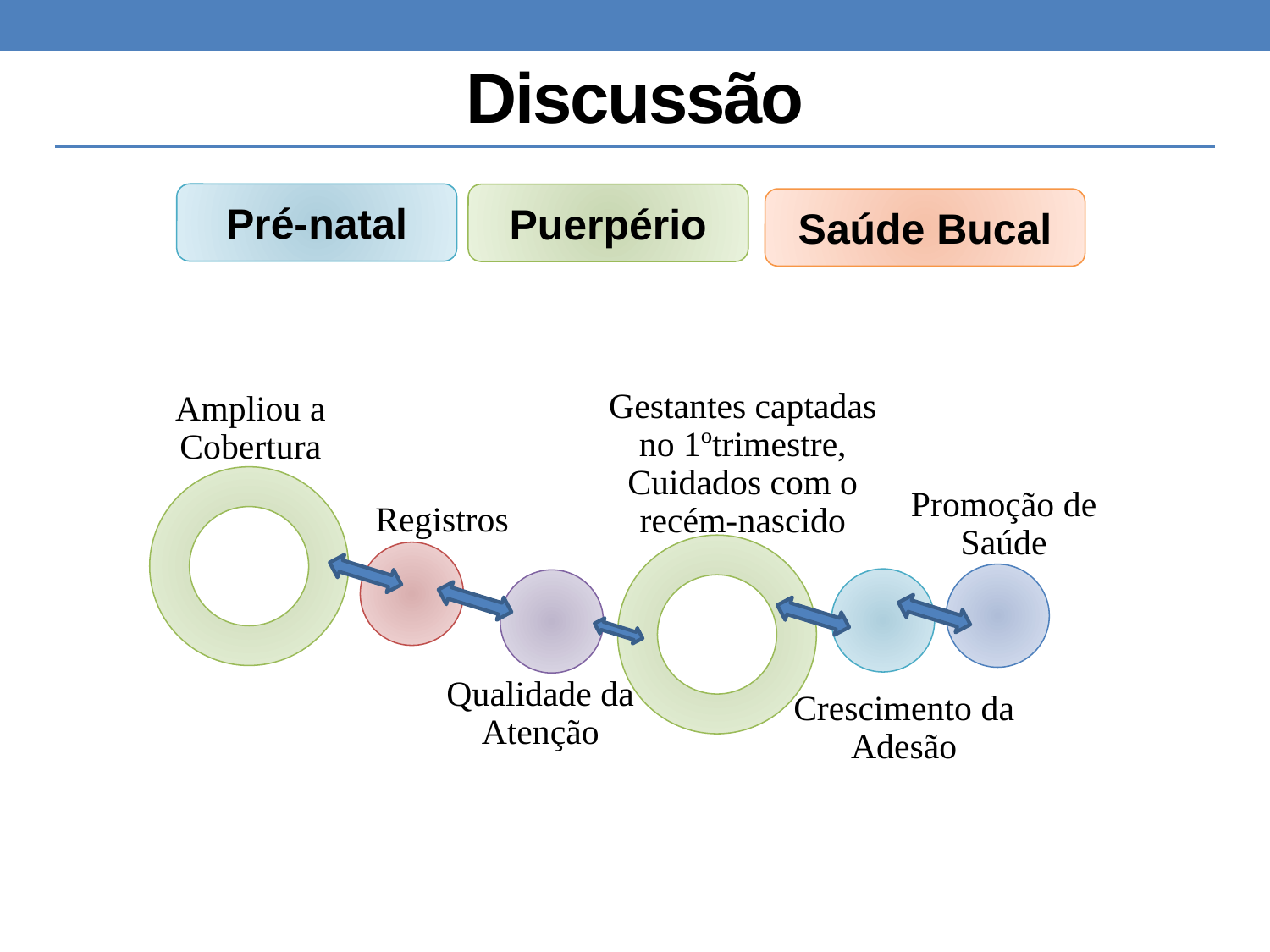

# Discussão
Pré-natal
Puerpério
Saúde Bucal

Ampliou a Cobertura
Registros
Qualidade da Atenção
Crescimento da Adesão
Promoção de Saúde
Gestantes captadas no 1ºtrimestre, Cuidados com o recém-nascido